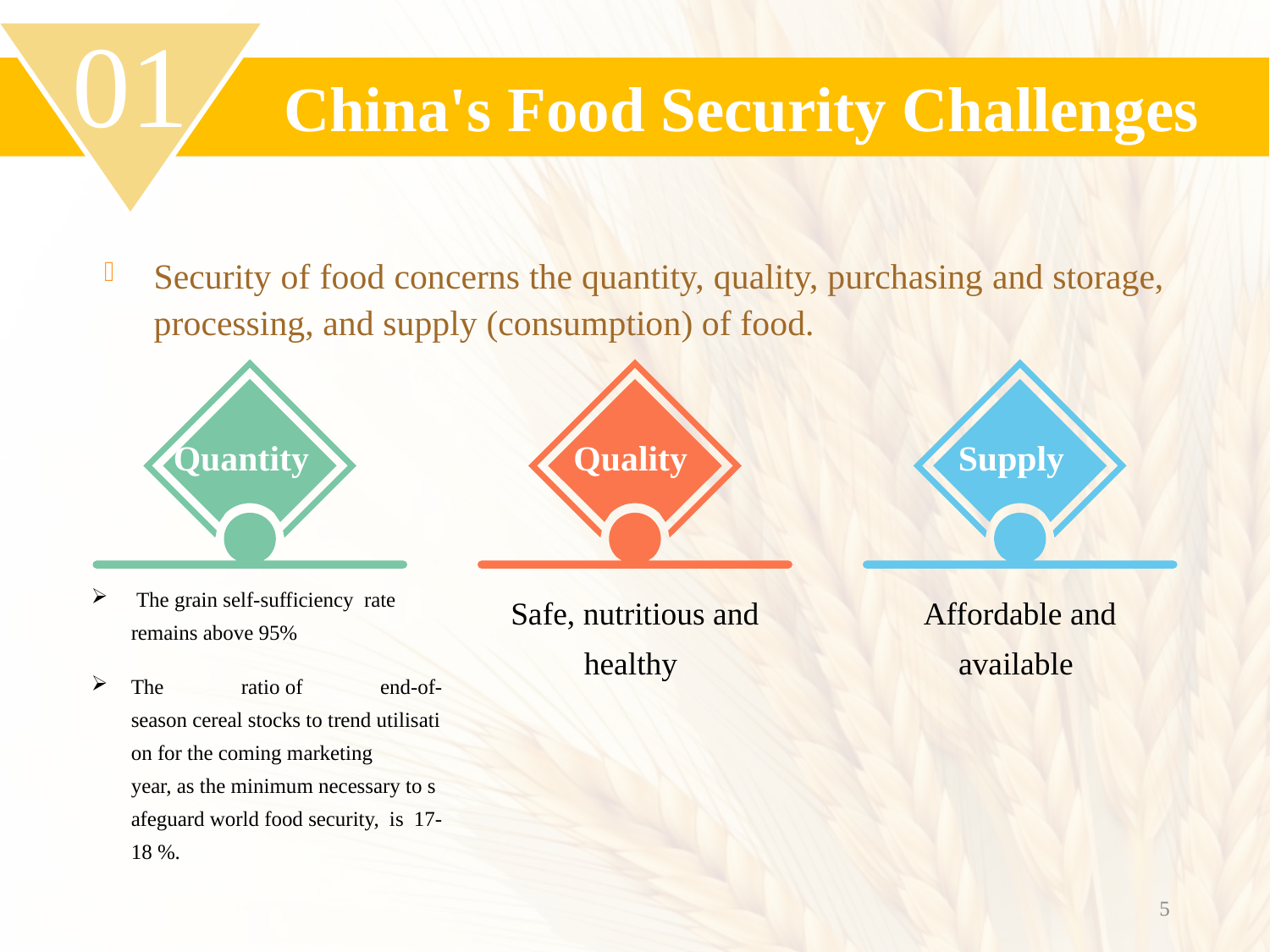

01

China's Food Security Challenges
Security of food concerns the quantity, quality, purchasing and storage, processing, and supply (consumption) of food.
Quantity
Quality
Supply

 The grain self-sufficiency  rate remains above 95%
The ratio of end-of-season cereal stocks to trend utilisation for the coming marketing year, as the minimum necessary to safeguard world food security, is 17-18 %.
Safe, nutritious and healthy
Affordable and available
5